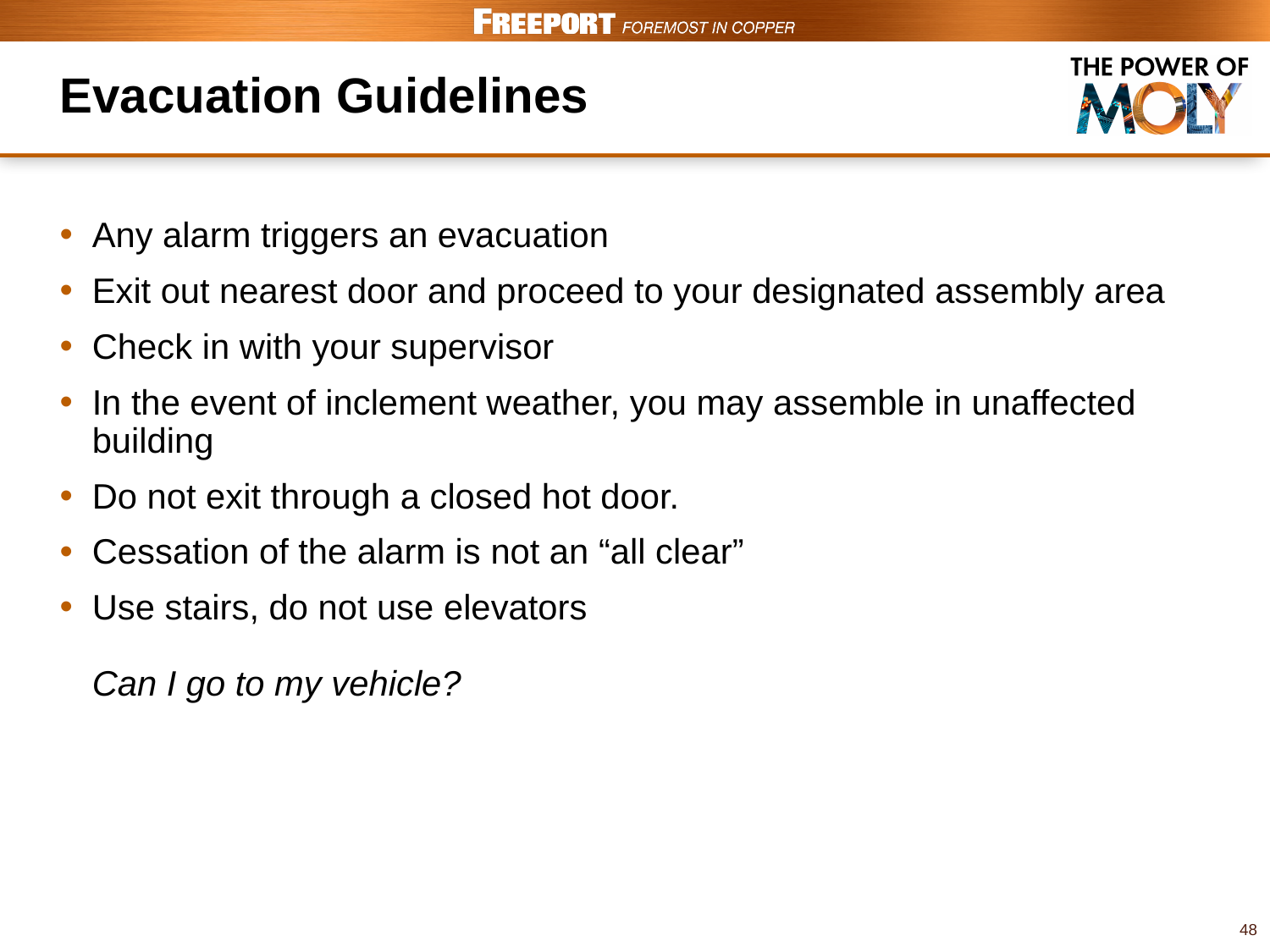

# Evacuation Guidelines
Any alarm triggers an evacuation
Exit out nearest door and proceed to your designated assembly area
Check in with your supervisor
In the event of inclement weather, you may assemble in unaffected building
Do not exit through a closed hot door.
Cessation of the alarm is not an “all clear”
Use stairs, do not use elevators
Can I go to my vehicle?

48